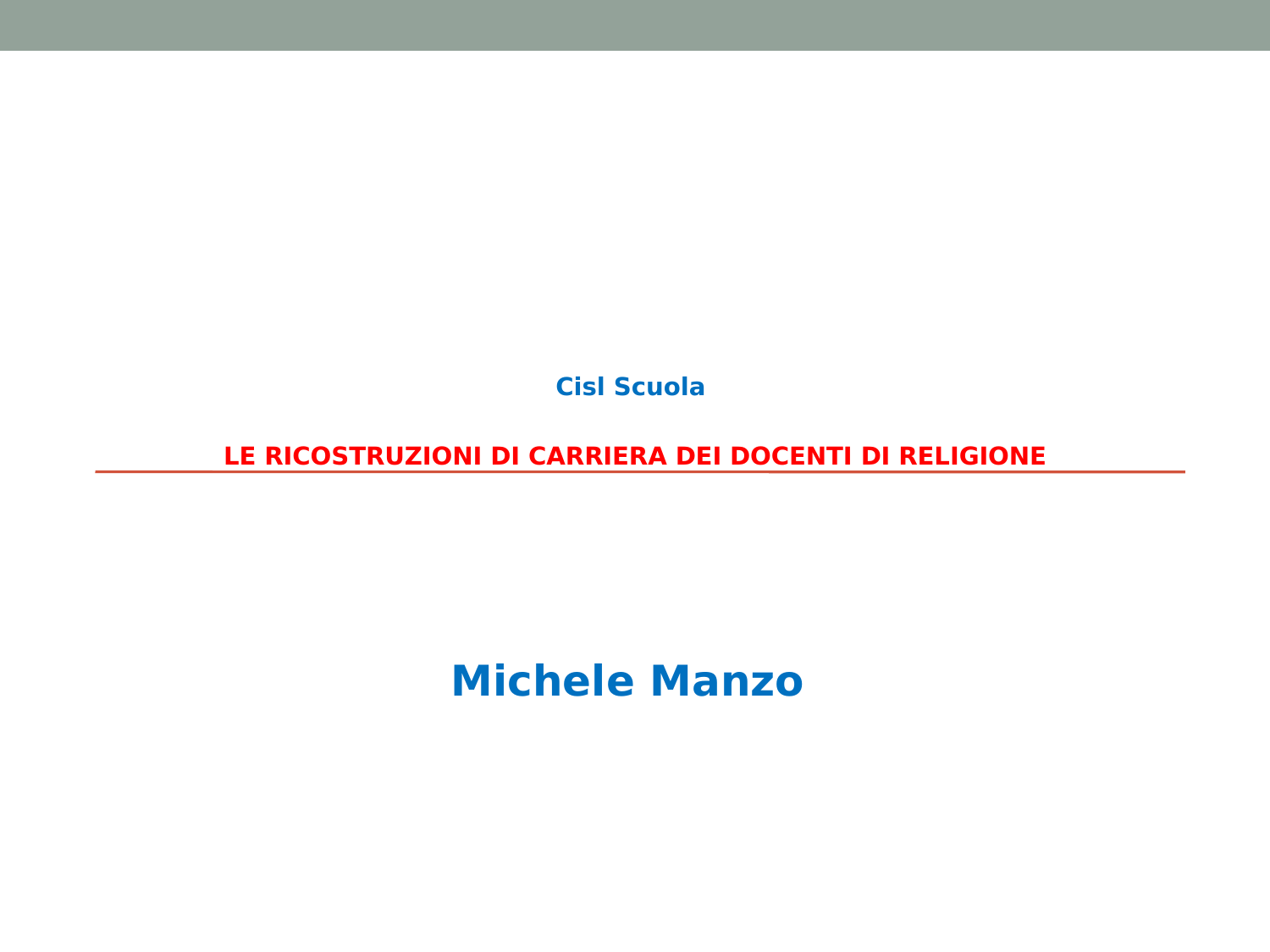

# Cisl Scuola LE RICOSTRUZIONI DI CARRIERA DEI DOCENTI DI RELIGIONE

Michele Manzo